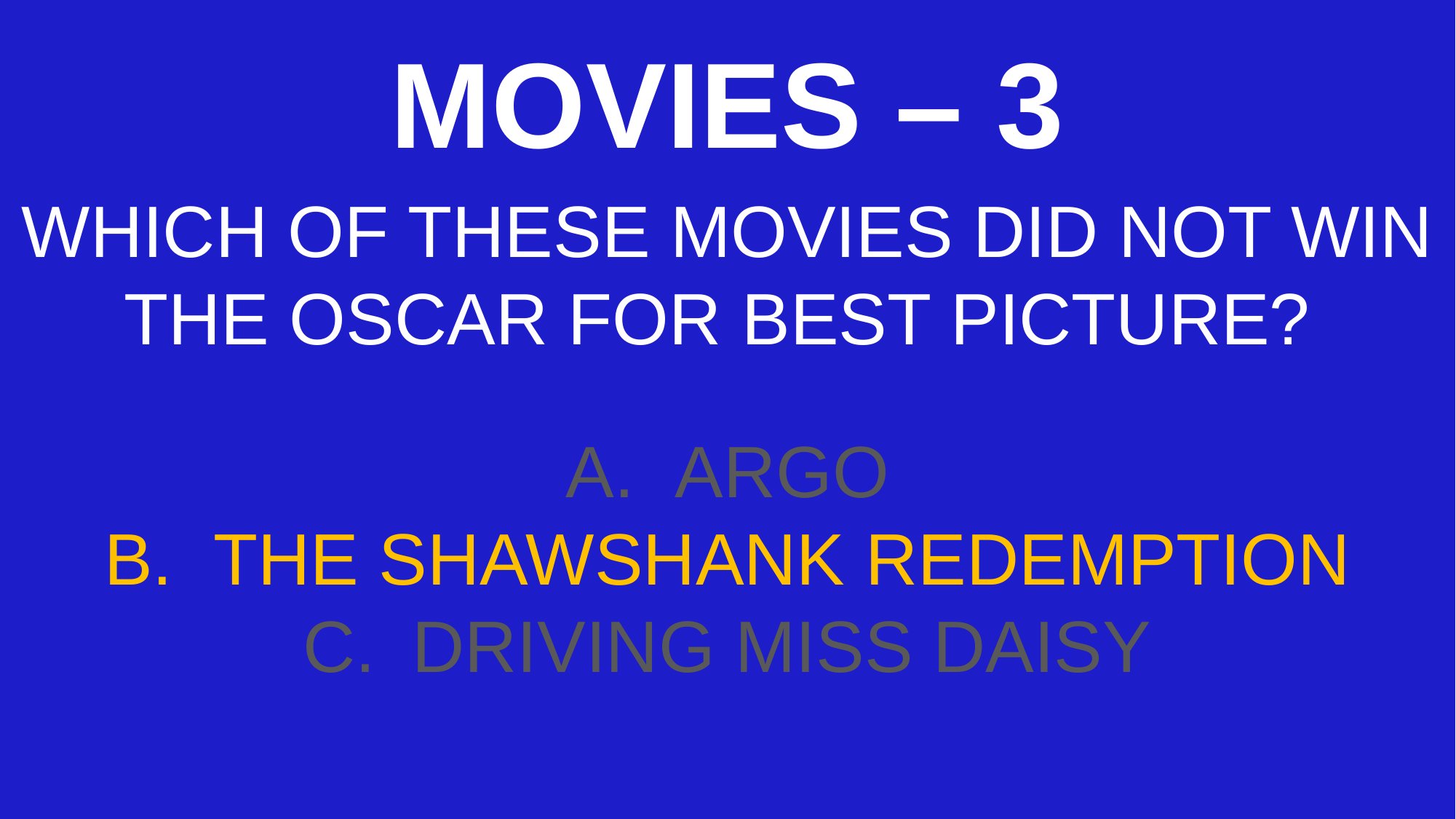

MOVIES – 3
WHICH OF THESE MOVIES DID NOT WIN THE OSCAR FOR BEST PICTURE?

ARGO
THE SHAWSHANK REDEMPTION
DRIVING MISS DAISY